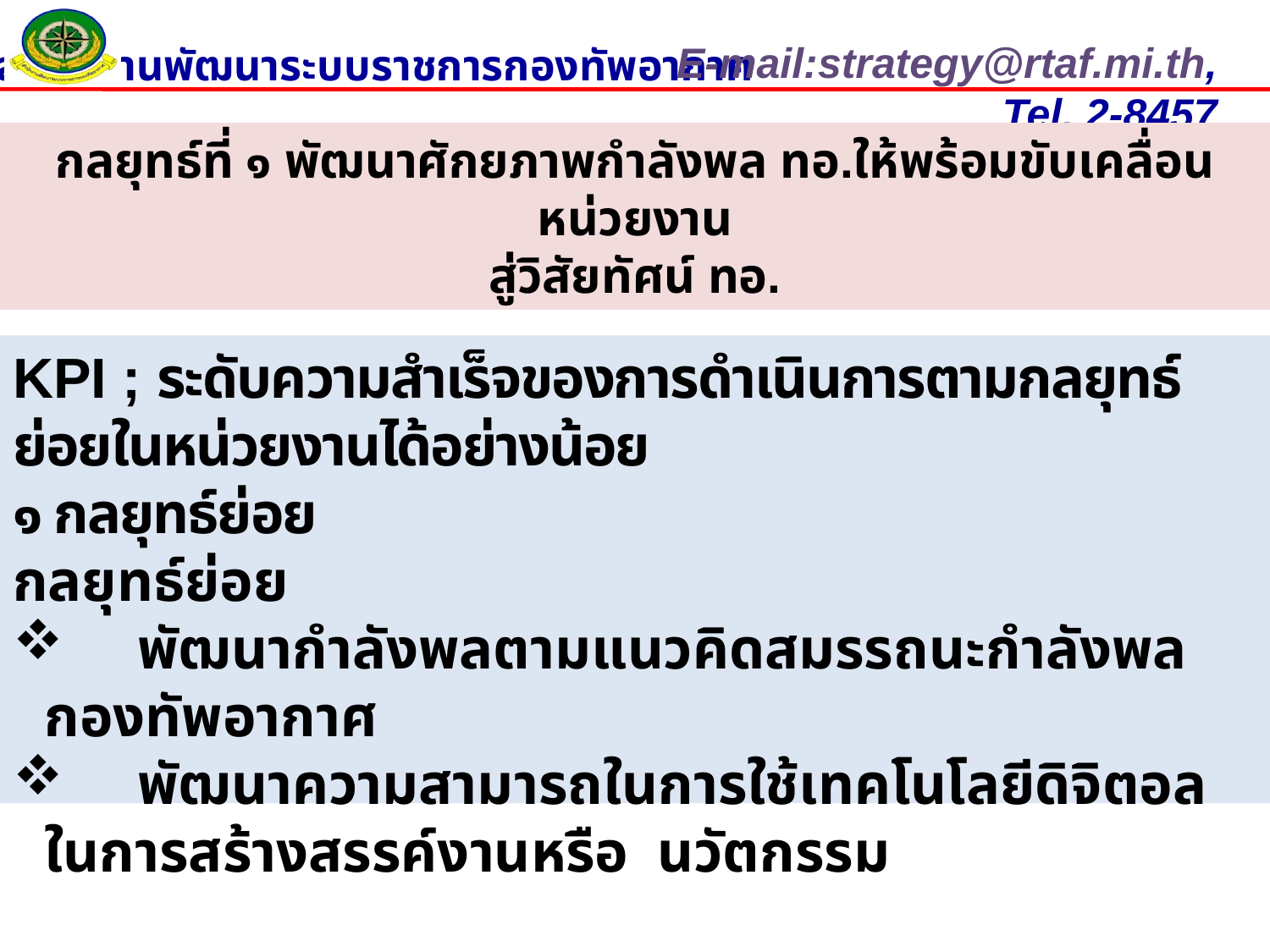

# กลยุทธ์ที่ ๑ พัฒนาศักยภาพกำลังพล ทอ.ให้พร้อมขับเคลื่อนหน่วยงาน สู่วิสัยทัศน์ ทอ.
KPI ; ระดับความสำเร็จของการดำเนินการตามกลยุทธ์ย่อยในหน่วยงานได้อย่างน้อย
๑ กลยุทธ์ย่อย
กลยุทธ์ย่อย
     พัฒนากำลังพลตามแนวคิดสมรรถนะกำลังพลกองทัพอากาศ
     พัฒนาความสามารถในการใช้เทคโนโลยีดิจิตอลในการสร้างสรรค์งานหรือ  นวัตกรรม